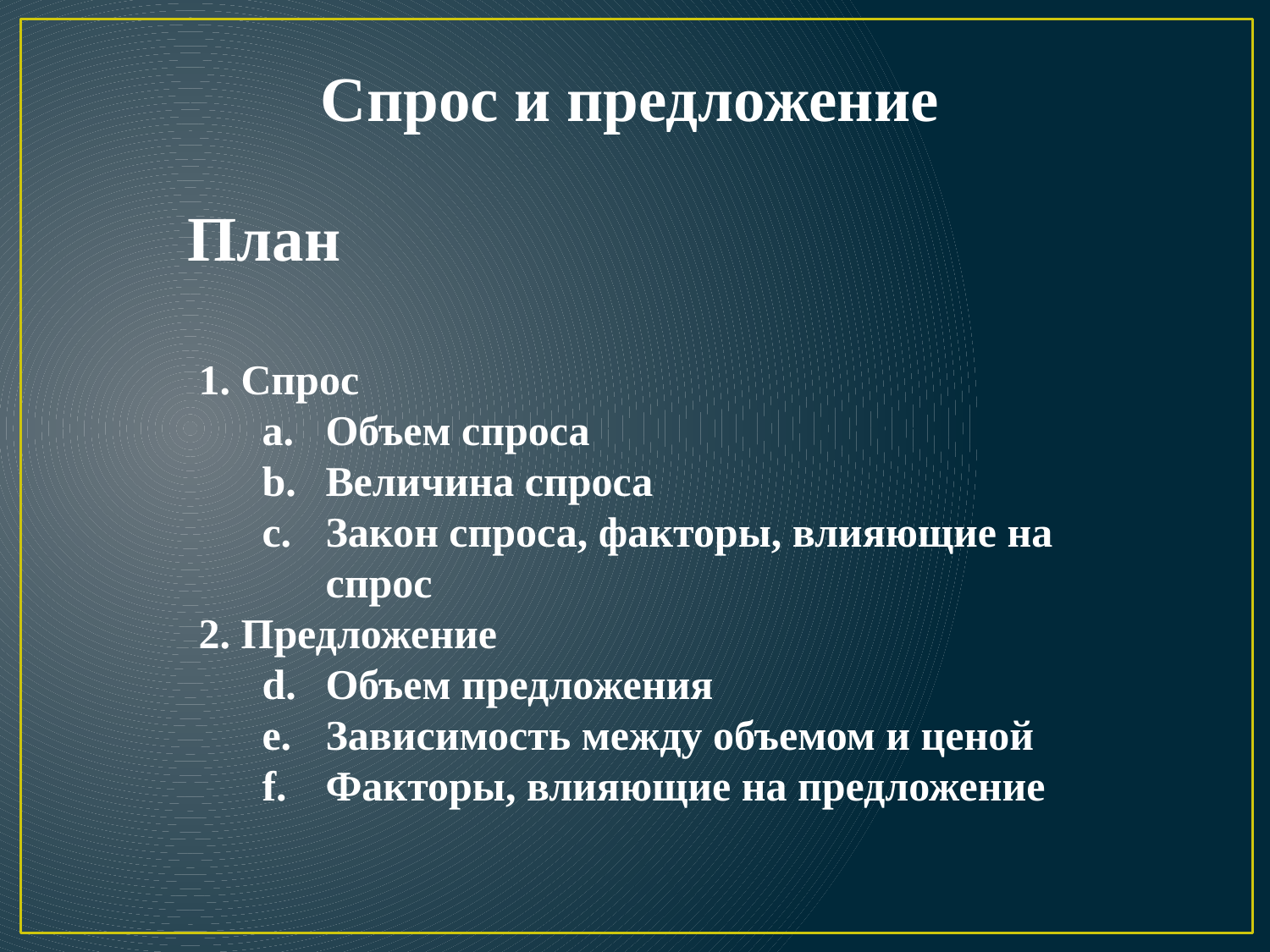

Спрос и предложение
План
1. Спрос
Объем спроса
Величина спроса
Закон спроса, факторы, влияющие на спрос
2. Предложение
Объем предложения
Зависимость между объемом и ценой
Факторы, влияющие на предложение